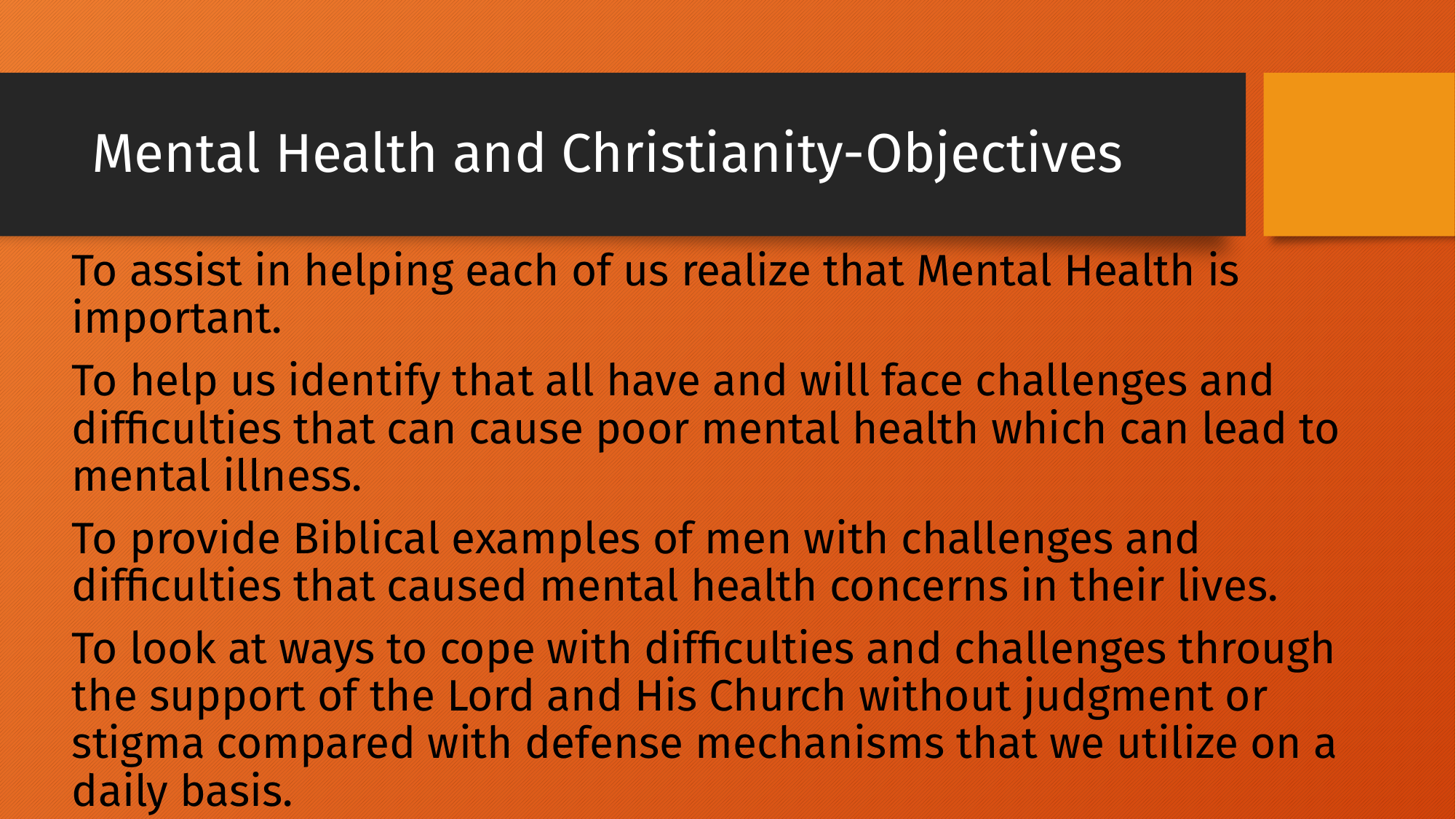

# Mental Health and Christianity-Objectives
To assist in helping each of us realize that Mental Health is important.
To help us identify that all have and will face challenges and difficulties that can cause poor mental health which can lead to mental illness.
To provide Biblical examples of men with challenges and difficulties that caused mental health concerns in their lives.
To look at ways to cope with difficulties and challenges through the support of the Lord and His Church without judgment or stigma compared with defense mechanisms that we utilize on a daily basis.